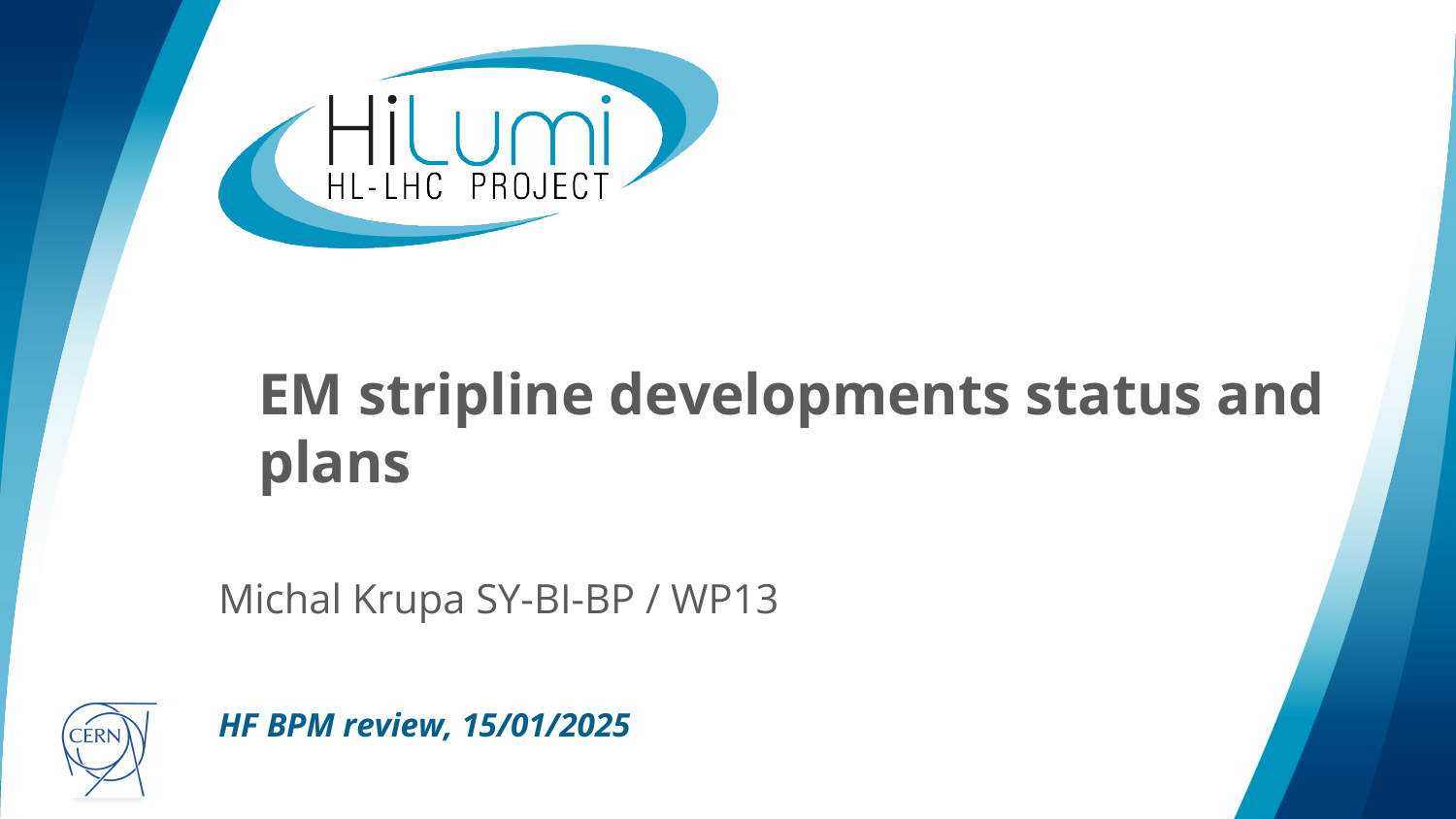

# EM stripline developments status and plans
Michal Krupa SY-BI-BP / WP13
HF BPM review, 15/01/2025